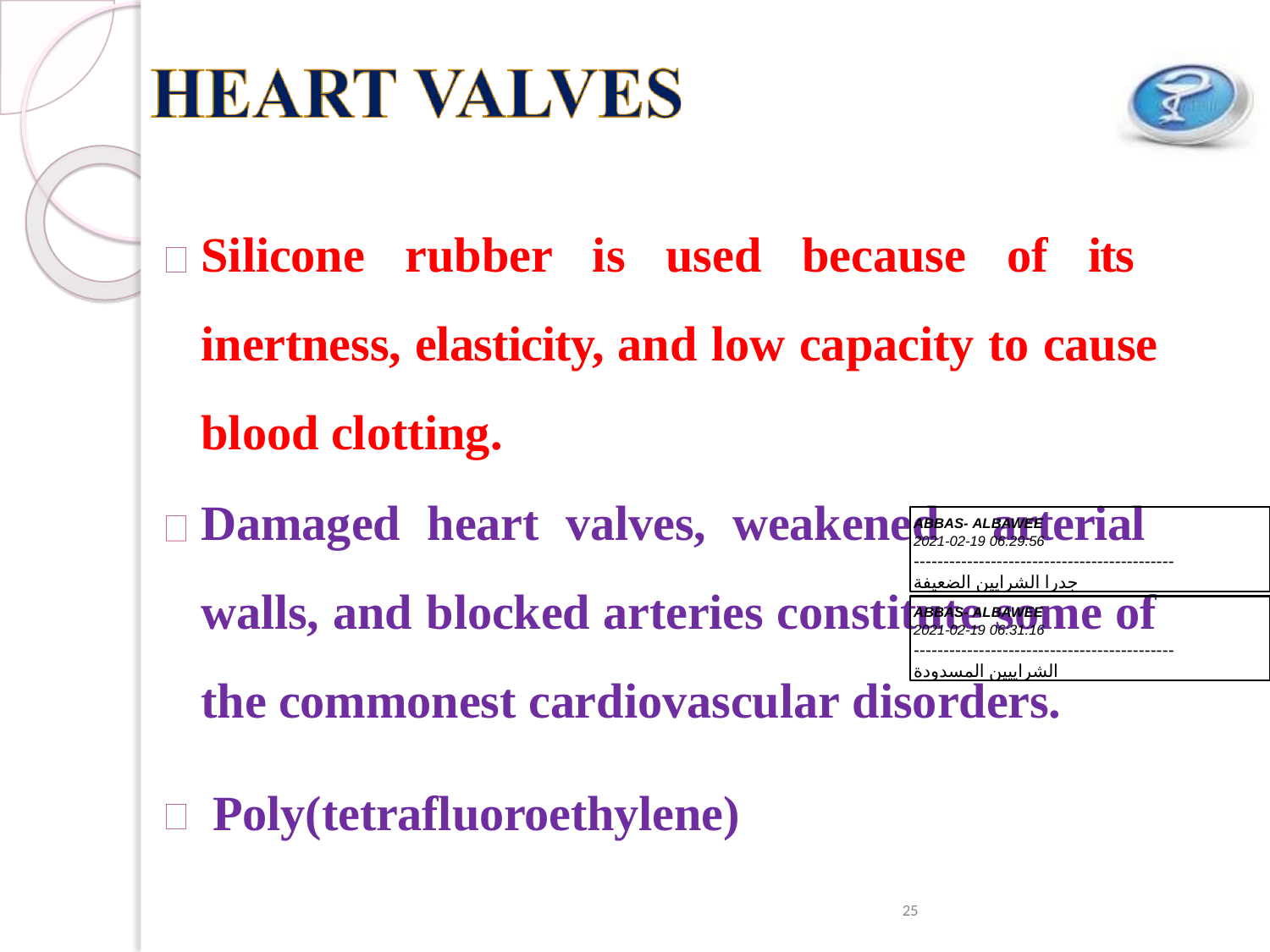

Silicone rubber is used because of its  inertness, elasticity, and low capacity to cause  blood clotting.
Damaged heart valves, weakened  arterial  walls, and blocked arteries constitute some of  the commonest cardiovascular disorders.

Poly(tetrafluoroethylene)

ABBAS- ALBAWEE
2021-02-19 06:29:56
--------------------------------------------
جدرا الشرايين الضعيفة

ABBAS- ALBAWEE
2021-02-19 06:31:16
--------------------------------------------
الشراييين المسدودة

25